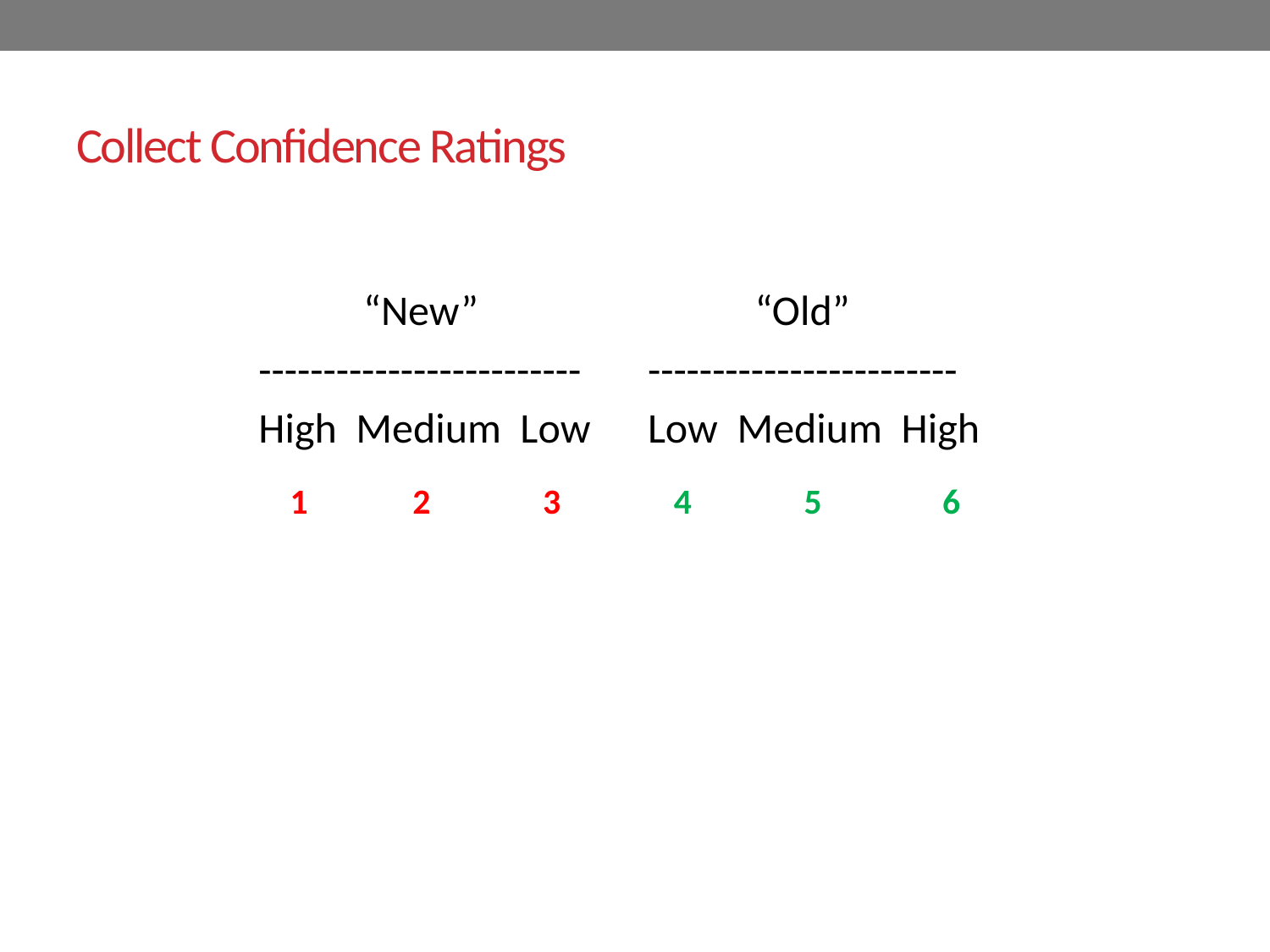

# Collect Confidence Ratings
               “New”                             “Old”
    -------------------------       ------------------------
    High  Medium  Low      Low  Medium  High
           1             2              3              4              5               6